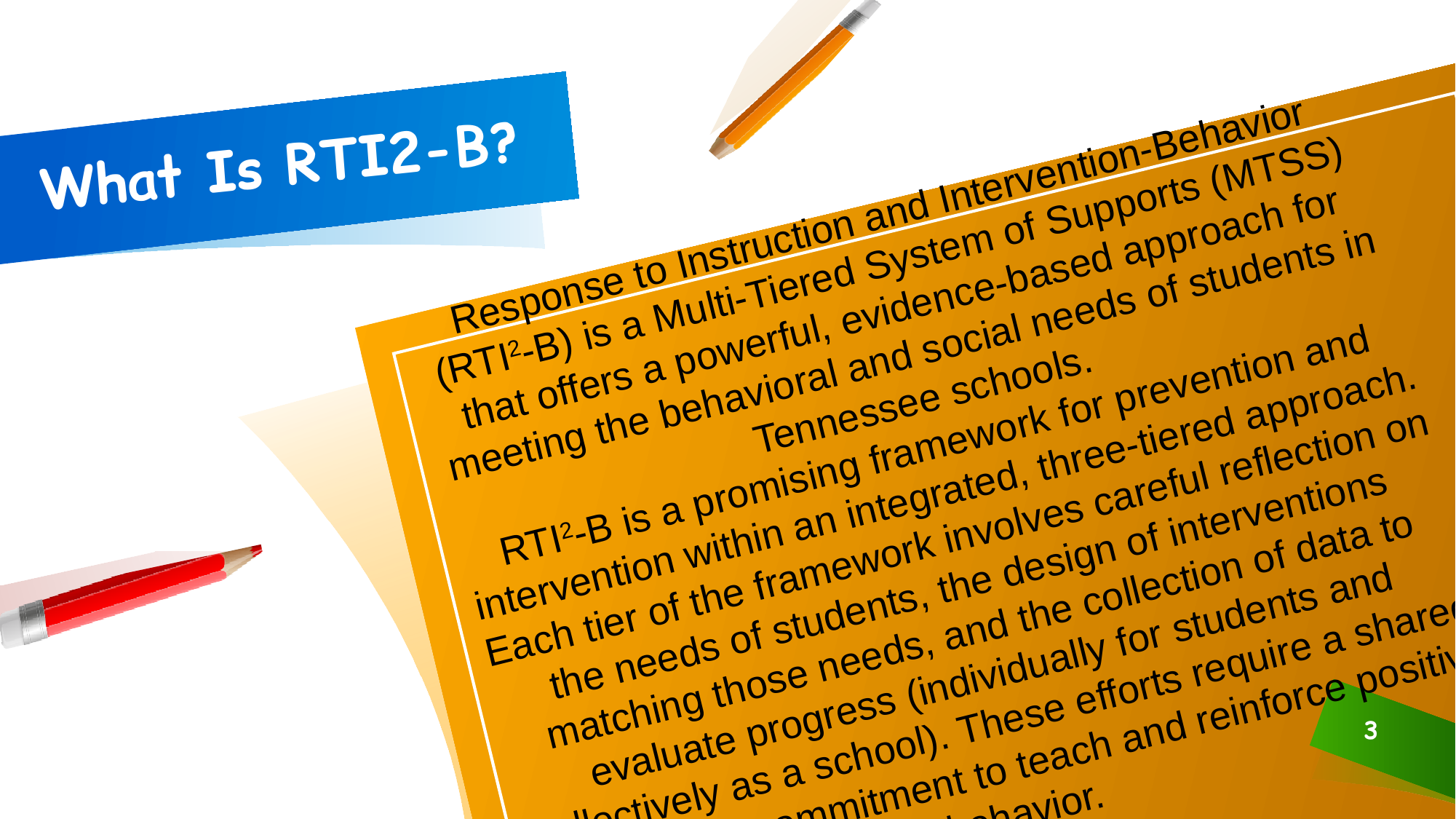

# What Is RTI2-B?
Response to Instruction and Intervention-Behavior (RTI2-B) is a Multi-Tiered System of Supports (MTSS) that offers a powerful, evidence-based approach for meeting the behavioral and social needs of students in Tennessee schools.
RTI2-B is a promising framework for prevention and intervention within an integrated, three-tiered approach. Each tier of the framework involves careful reflection on the needs of students, the design of interventions matching those needs, and the collection of data to evaluate progress (individually for students and collectively as a school). These efforts require a shared school-wide commitment to teach and reinforce positive behavior.
3